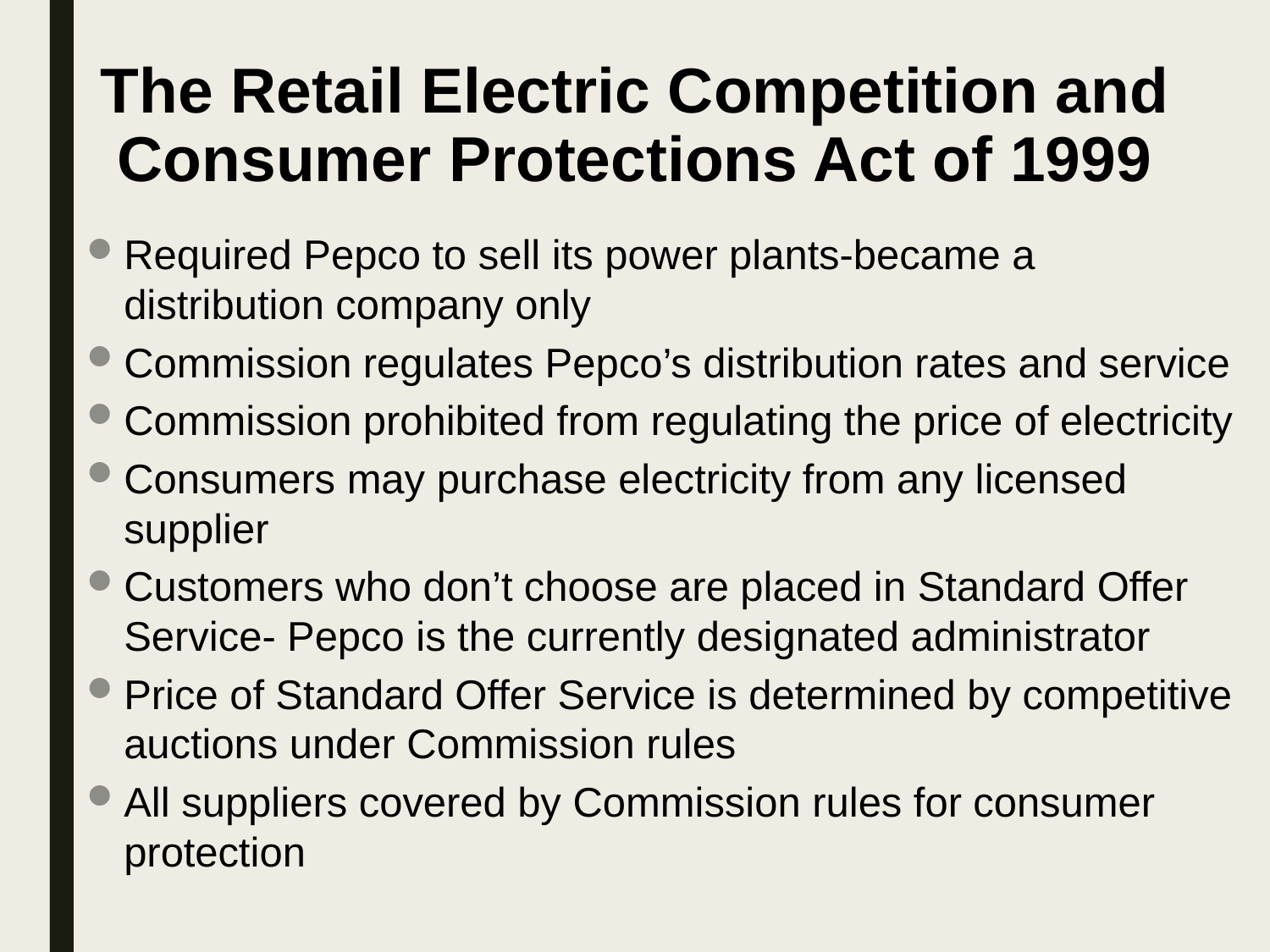

# The Retail Electric Competition and Consumer Protections Act of 1999
Required Pepco to sell its power plants-became a distribution company only
Commission regulates Pepco’s distribution rates and service
Commission prohibited from regulating the price of electricity
Consumers may purchase electricity from any licensed supplier
Customers who don’t choose are placed in Standard Offer Service- Pepco is the currently designated administrator
Price of Standard Offer Service is determined by competitive auctions under Commission rules
All suppliers covered by Commission rules for consumer protection